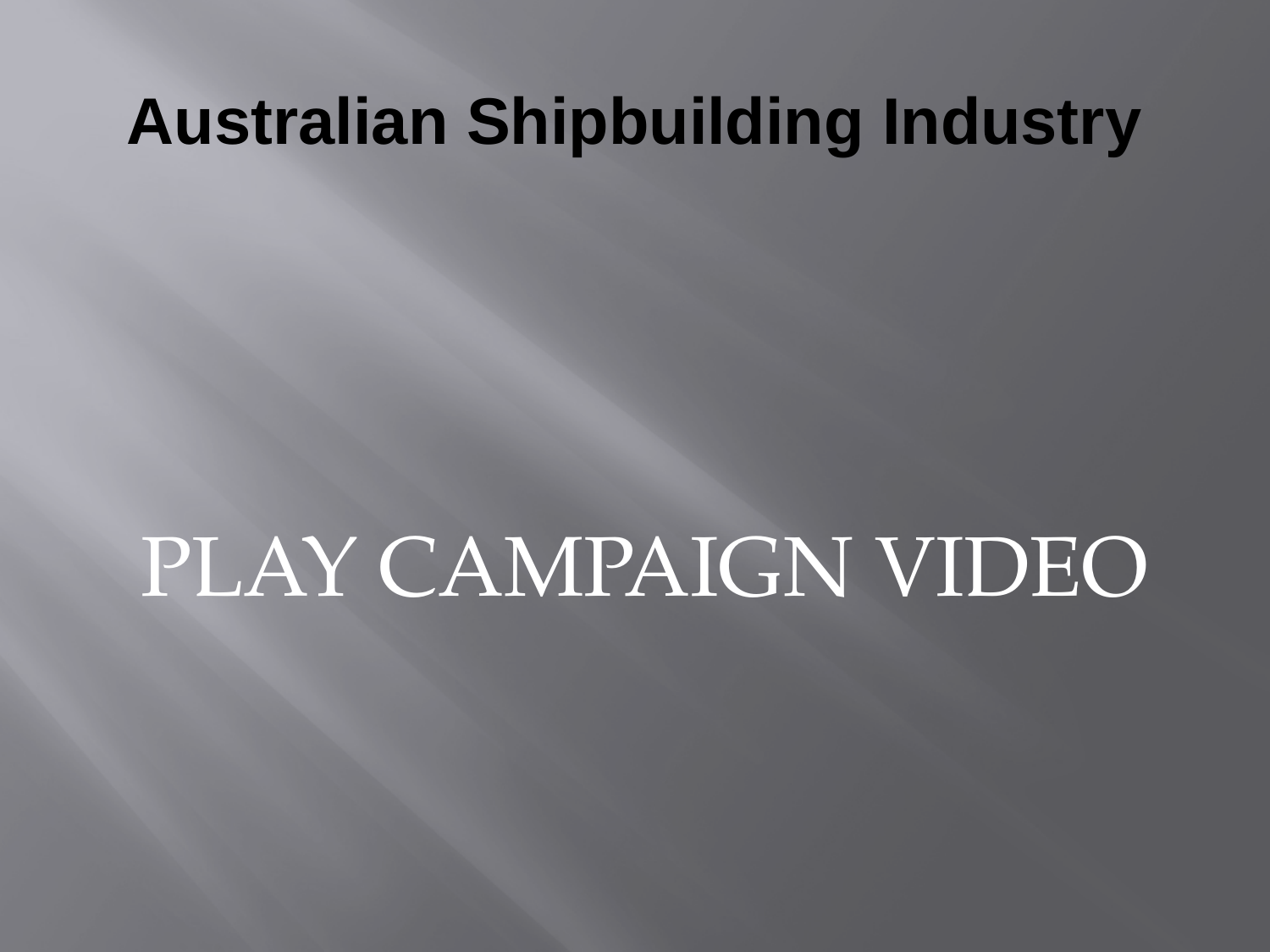

# Australian Shipbuilding Industry

PLAY CAMPAIGN VIDEO